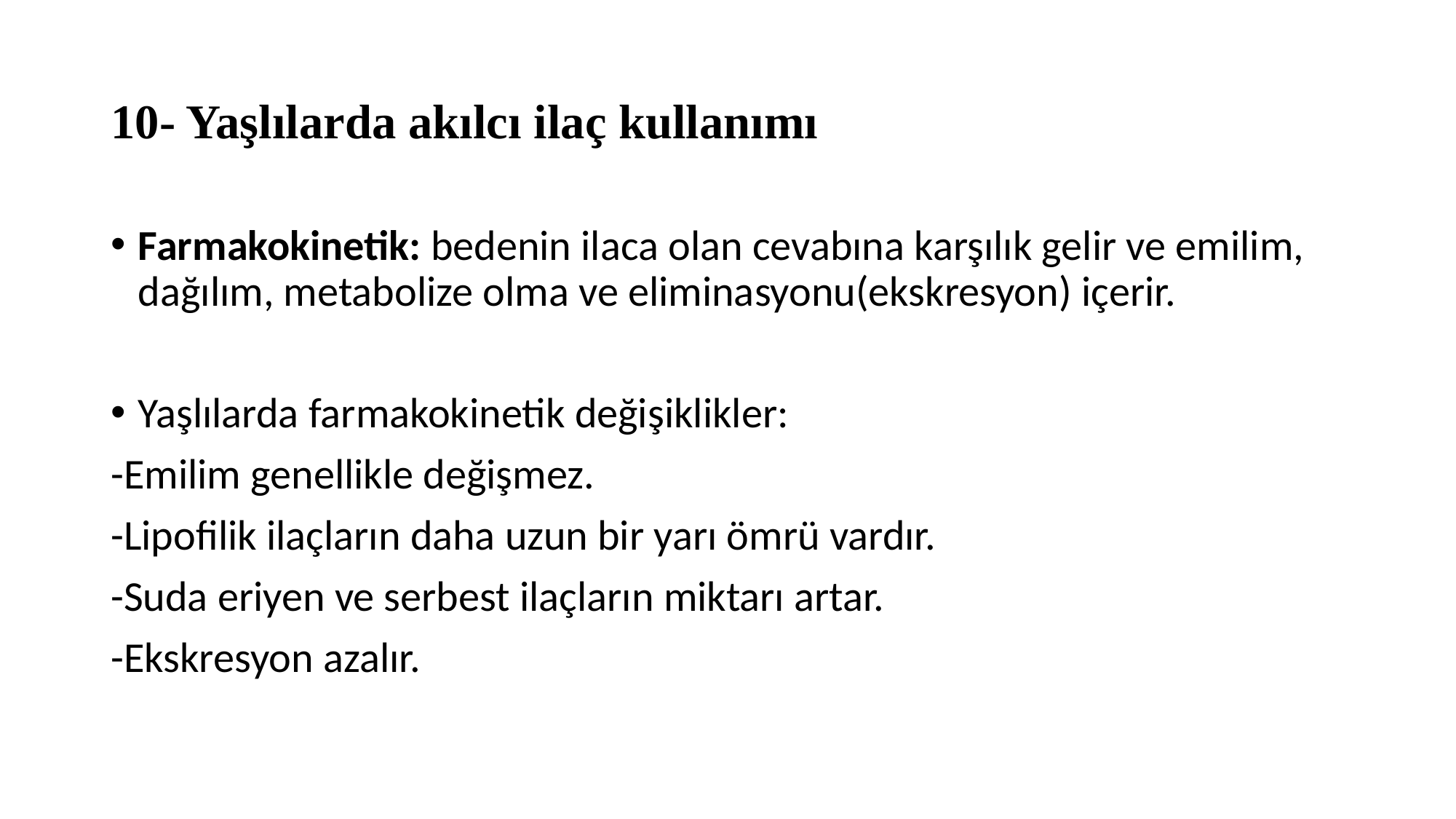

# 10- Yaşlılarda akılcı ilaç kullanımı
Farmakokinetik: bedenin ilaca olan cevabına karşılık gelir ve emilim, dağılım, metabolize olma ve eliminasyonu(ekskresyon) içerir.

Yaşlılarda farmakokinetik değişiklikler:
-Emilim genellikle değişmez.
-Lipofilik ilaçların daha uzun bir yarı ömrü vardır.
-Suda eriyen ve serbest ilaçların miktarı artar.
-Ekskresyon azalır.